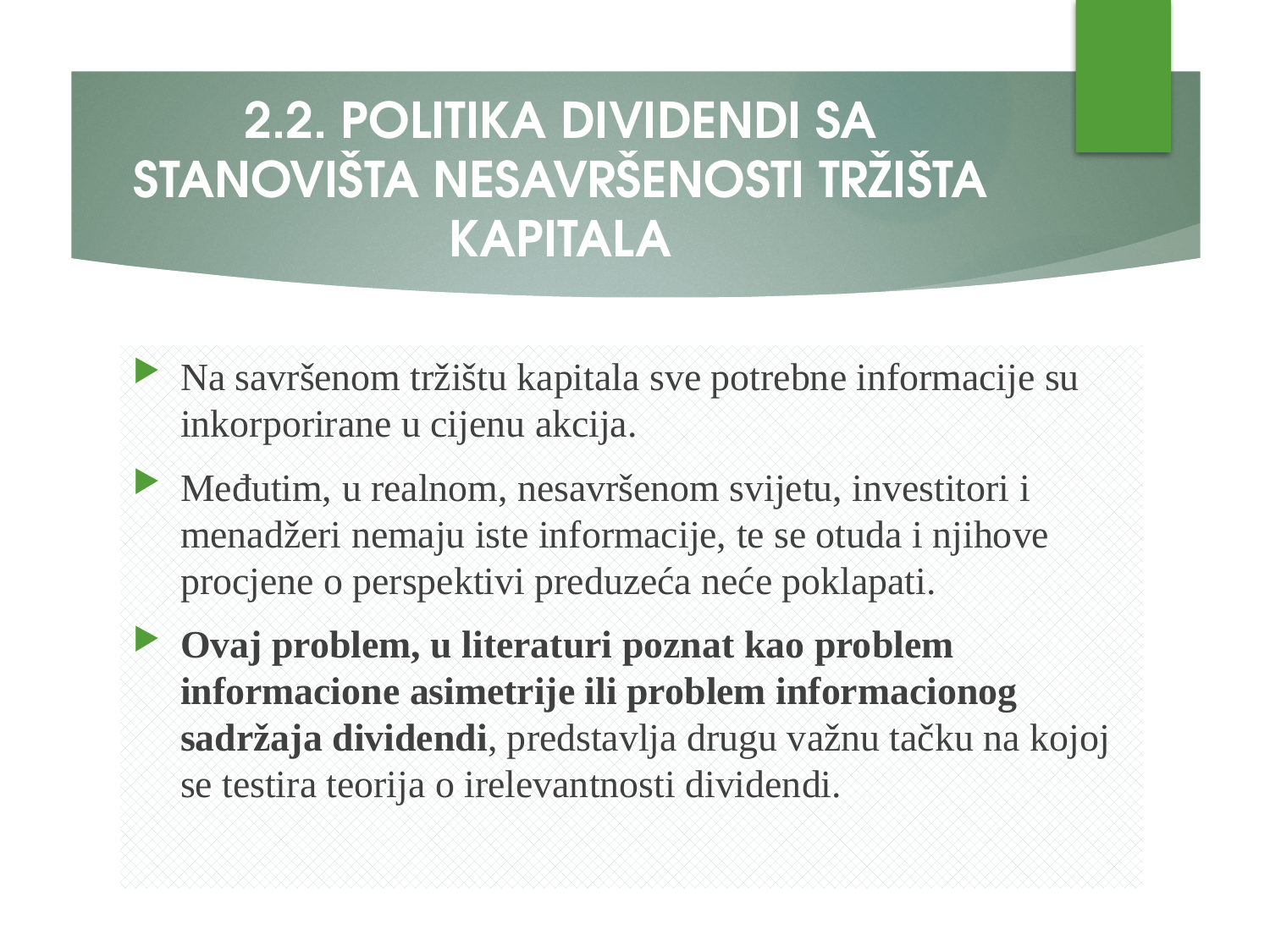

# 2.2. POLITIKA DIVIDENDI SA STANOVIŠTA NESAVRŠENOSTI TRŽIŠTA KAPITALA
Na savršenom tržištu kapitala sve potrebne informacije su inkorporirane u cijenu akcija.
Međutim, u realnom, nesavršenom svijetu, investitori i menadžeri nemaju iste informacije, te se otuda i njihove procjene o perspektivi preduzeća neće poklapati.
Ovaj problem, u literaturi poznat kao problem informacione asimetrije ili problem informacionog sadržaja dividendi, predstavlja drugu važnu tačku na kojoj se testira teorija o irelevantnosti dividendi.